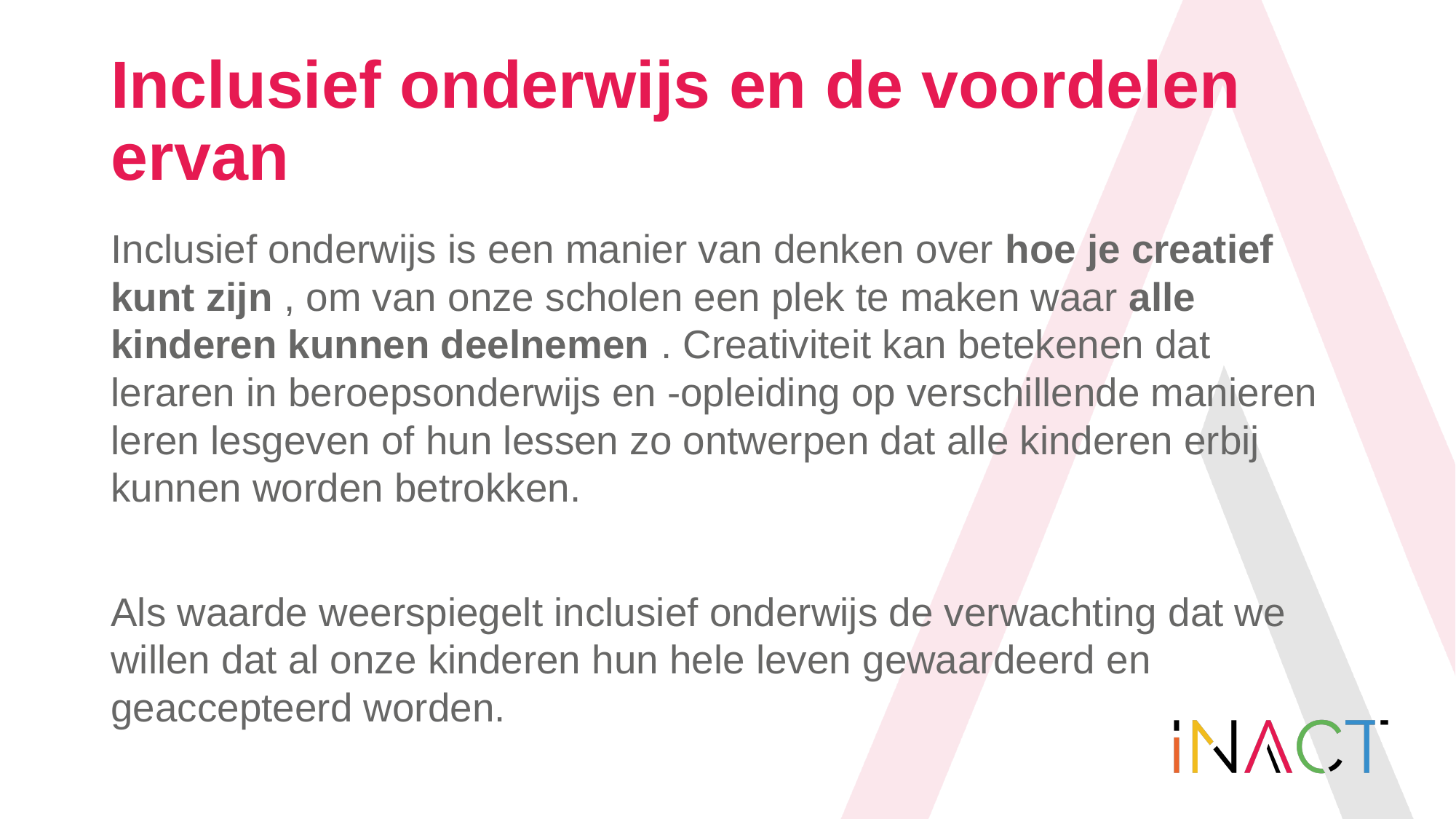

# Inclusief onderwijs en de voordelen ervan
Inclusief onderwijs is een manier van denken over hoe je creatief kunt zijn , om van onze scholen een plek te maken waar alle kinderen kunnen deelnemen . Creativiteit kan betekenen dat leraren in beroepsonderwijs en -opleiding op verschillende manieren leren lesgeven of hun lessen zo ontwerpen dat alle kinderen erbij kunnen worden betrokken.

Als waarde weerspiegelt inclusief onderwijs de verwachting dat we willen dat al onze kinderen hun hele leven gewaardeerd en geaccepteerd worden.